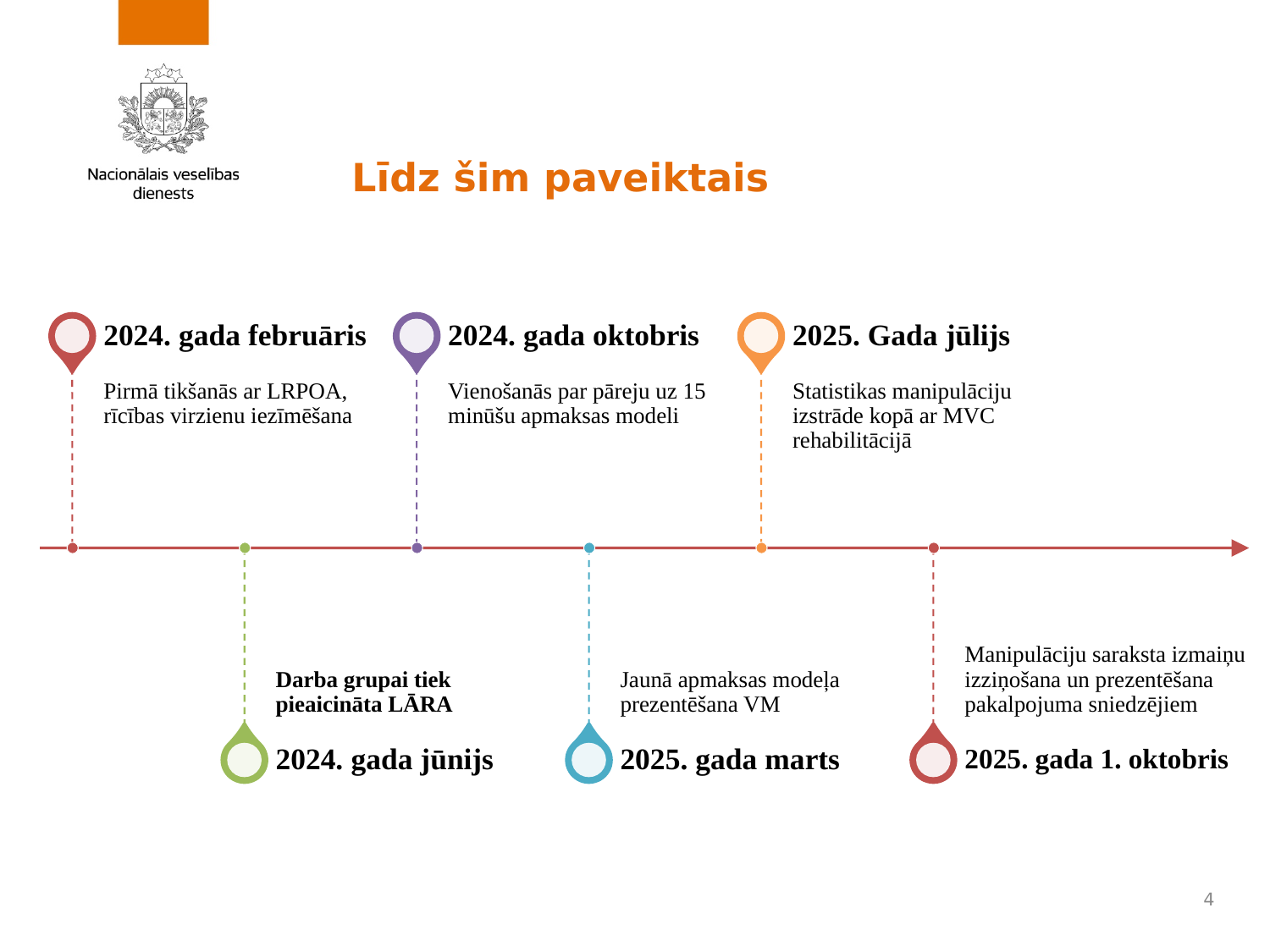

# Līdz šim paveiktais
Pirmā tikšanās ar LRPOA, rīcības virzienu iezīmēšana
2024. gada februāris
Darba grupai tiek pieaicināta LĀRA
2024. gada jūnijs
Vienošanās par pāreju uz 15 minūšu apmaksas modeli
2024. gada oktobris
Jaunā apmaksas modeļa prezentēšana VM
2025. gada marts
Statistikas manipulāciju izstrāde kopā ar MVC rehabilitācijā
2025. Gada jūlijs
Manipulāciju saraksta izmaiņu izziņošana un prezentēšana pakalpojuma sniedzējiem
2025. gada 1. oktobris

4